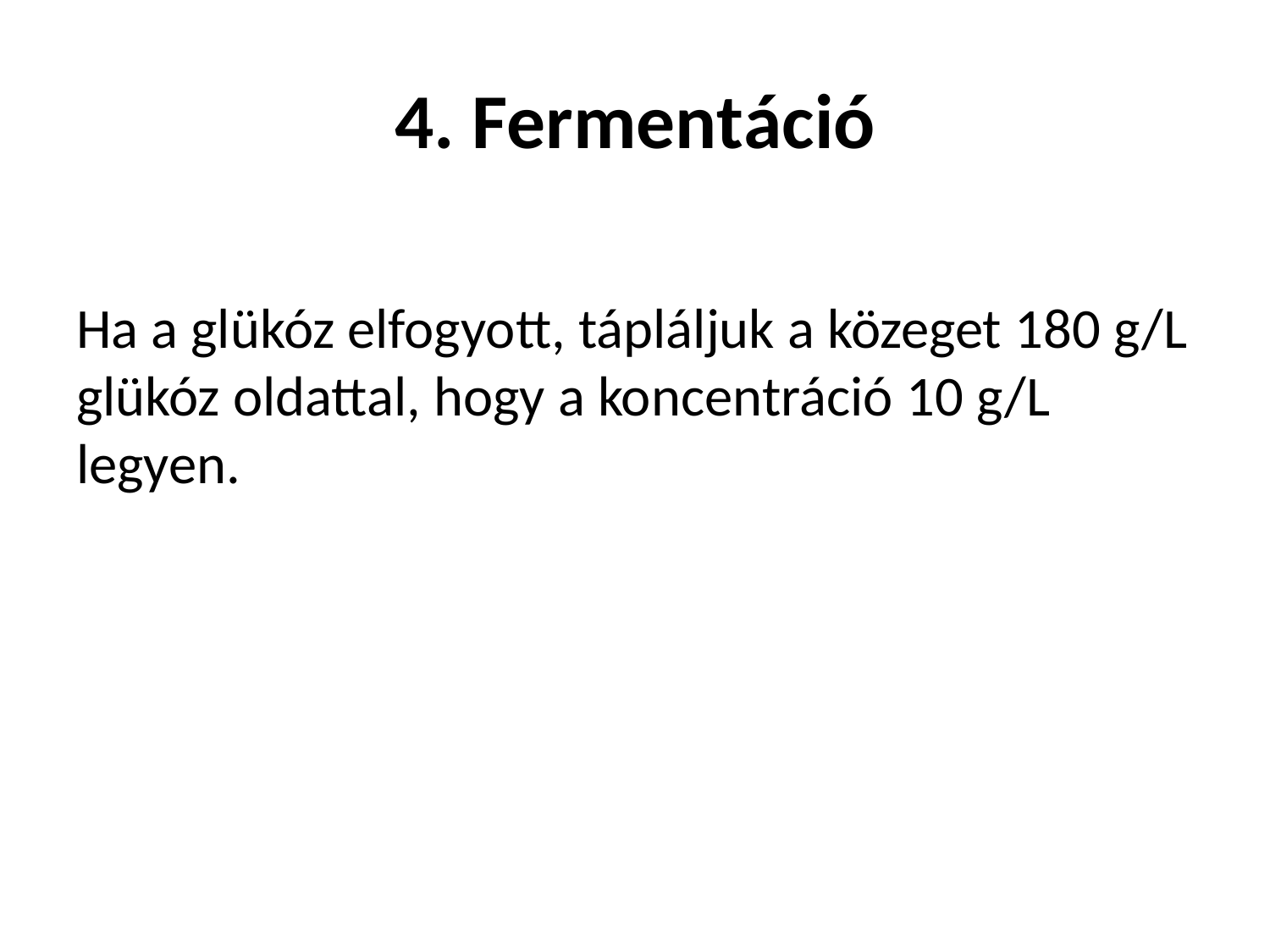

# 4. Fermentáció
Ha a glükóz elfogyott, tápláljuk a közeget 180 g/L glükóz oldattal, hogy a koncentráció 10 g/L legyen.